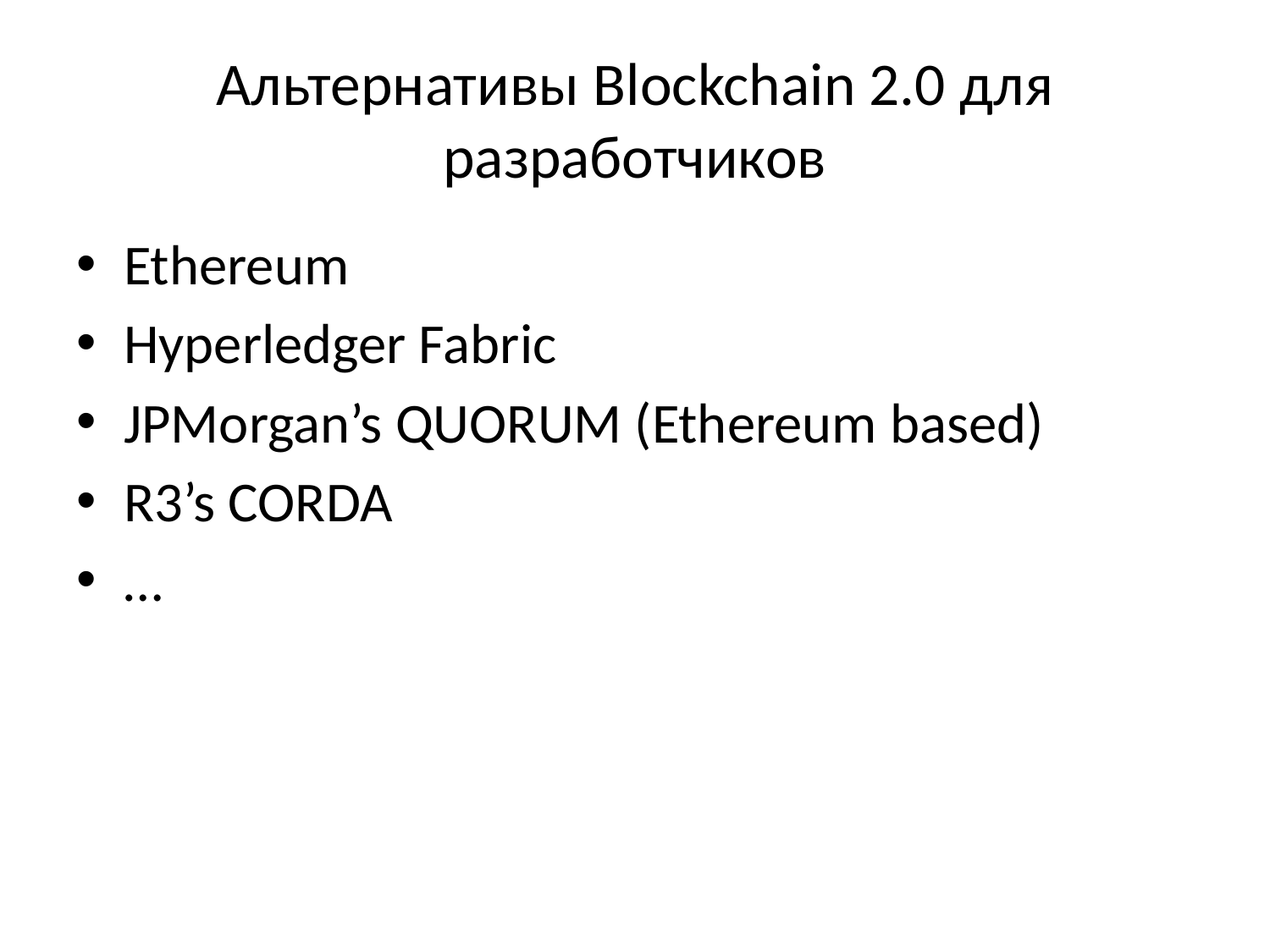

# Альтернативы Blockchain 2.0 для разработчиков
Ethereum
Hyperledger Fabric
JPMorgan’s QUORUM (Ethereum based)
R3’s CORDA
…